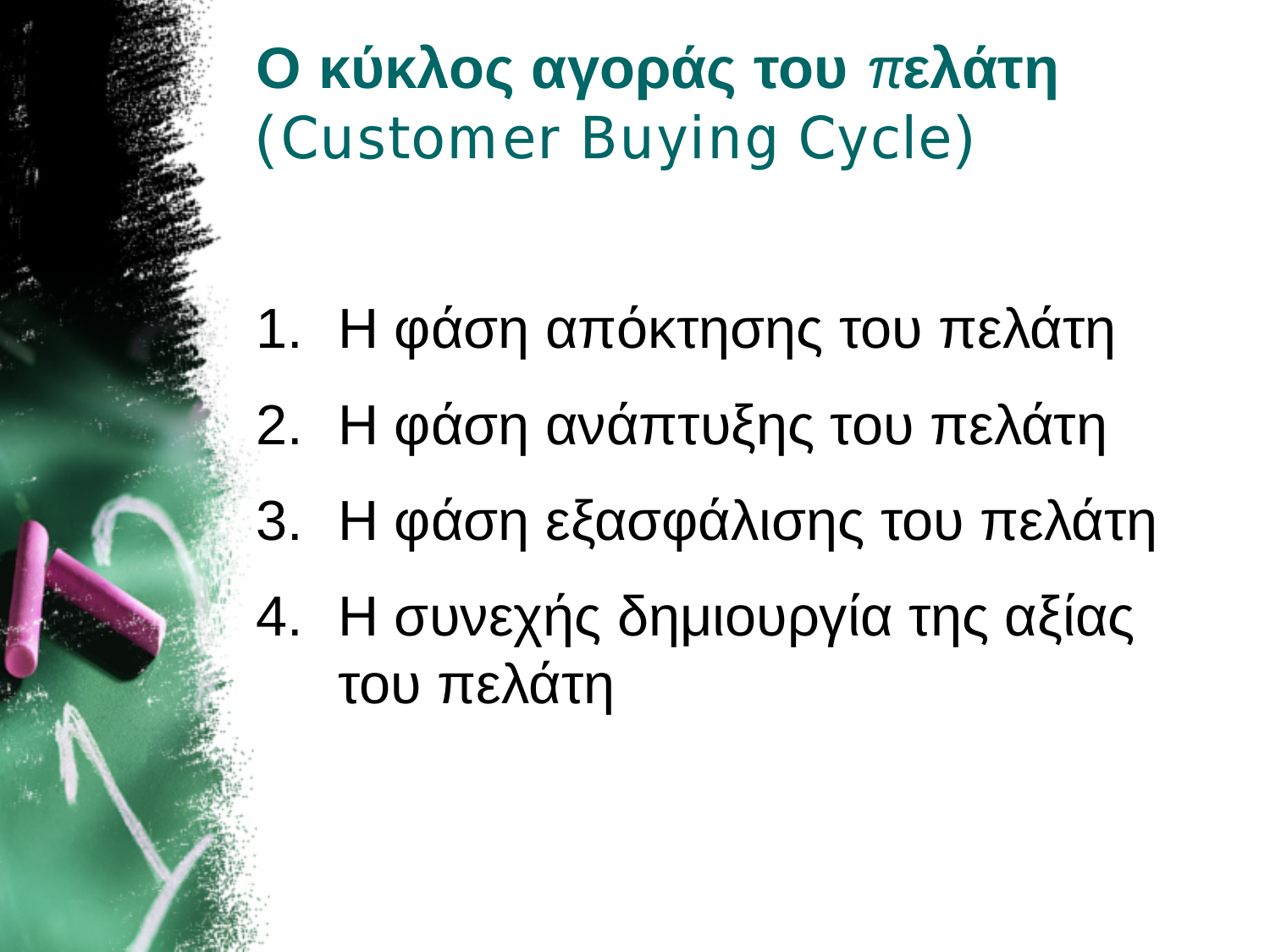

# Ο κύκλος αγοράς του πελάτη (Customer Buying Cycle)
Η φάση απόκτησης του πελάτη
Η φάση ανάπτυξης του πελάτη
Η φάση εξασφάλισης του πελάτη
Η συνεχής δημιουργία της αξίας του πελάτη